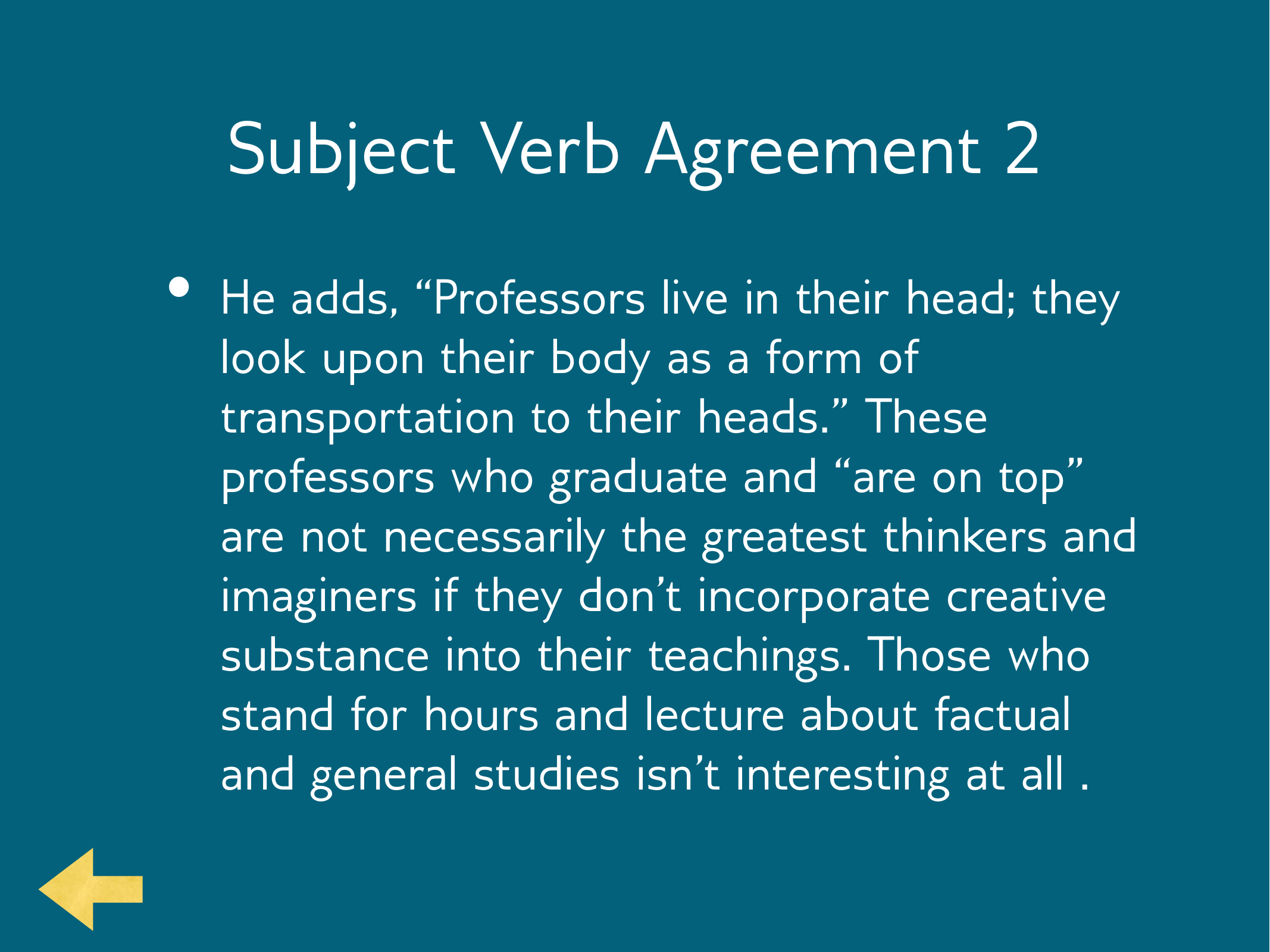

# Subject Verb Agreement 2
He adds, “Professors live in their head; they look upon their body as a form of transportation to their heads.” These professors who graduate and “are on top” are not necessarily the greatest thinkers and imaginers if they don’t incorporate creative substance into their teachings. Those who stand for hours and lecture about factual and general studies isn’t interesting at all .